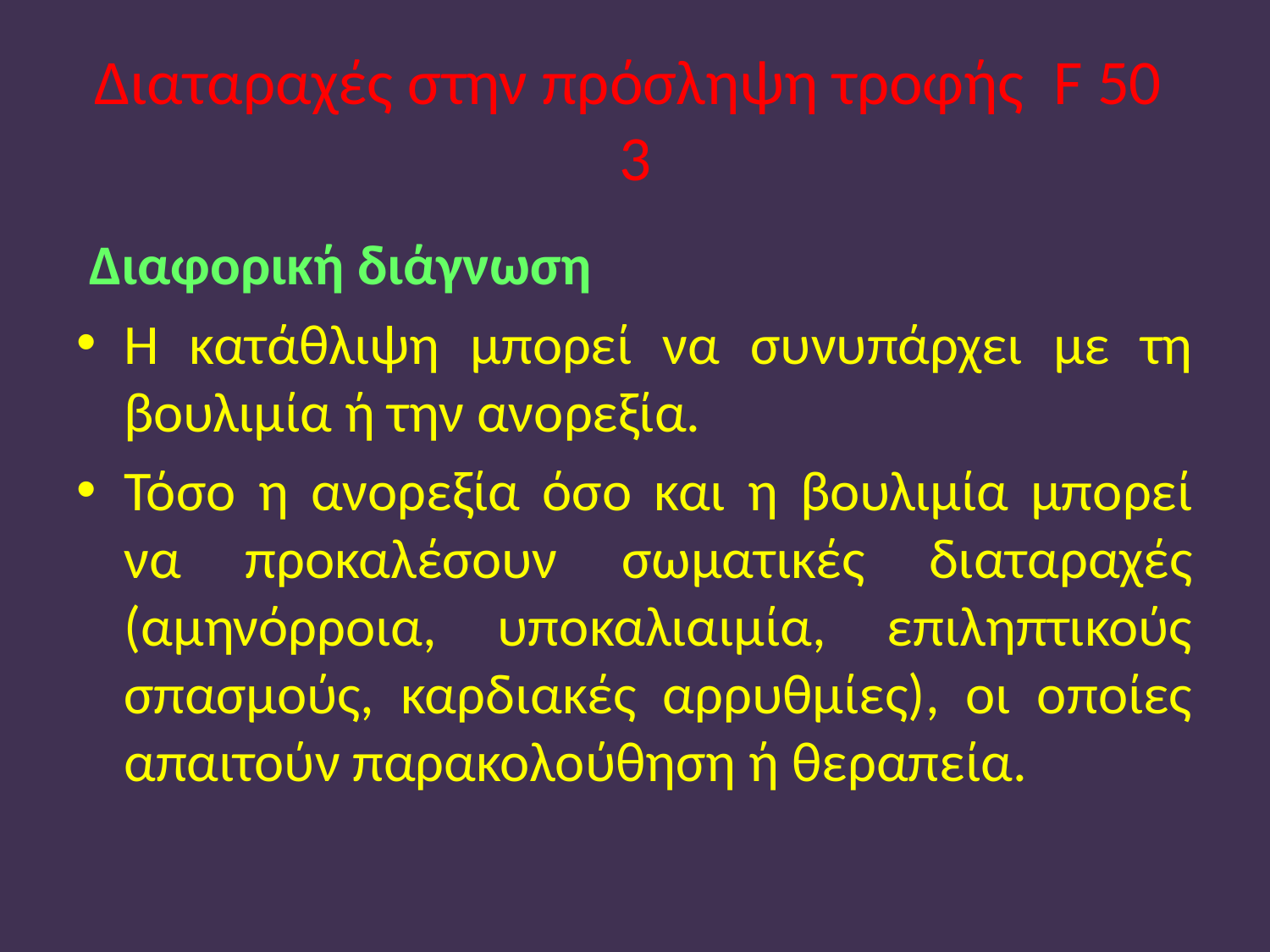

# Διαταραχές στην πρόσληψη τροφής  F 50  3
 Διαφορική διάγνωση
Η κατάθλιψη μπορεί να συνυπάρχει με τη βουλιμία ή την ανορεξία.
Τόσο η ανορεξία όσο και η βουλιμία μπορεί να προκαλέσουν σωματικές διαταραχές (αμηνόρροια, υποκαλιαιμία, επιληπτικούς σπασμούς, καρδιακές αρρυθμίες), οι οποίες απαιτούν παρακολούθηση ή θεραπεία.